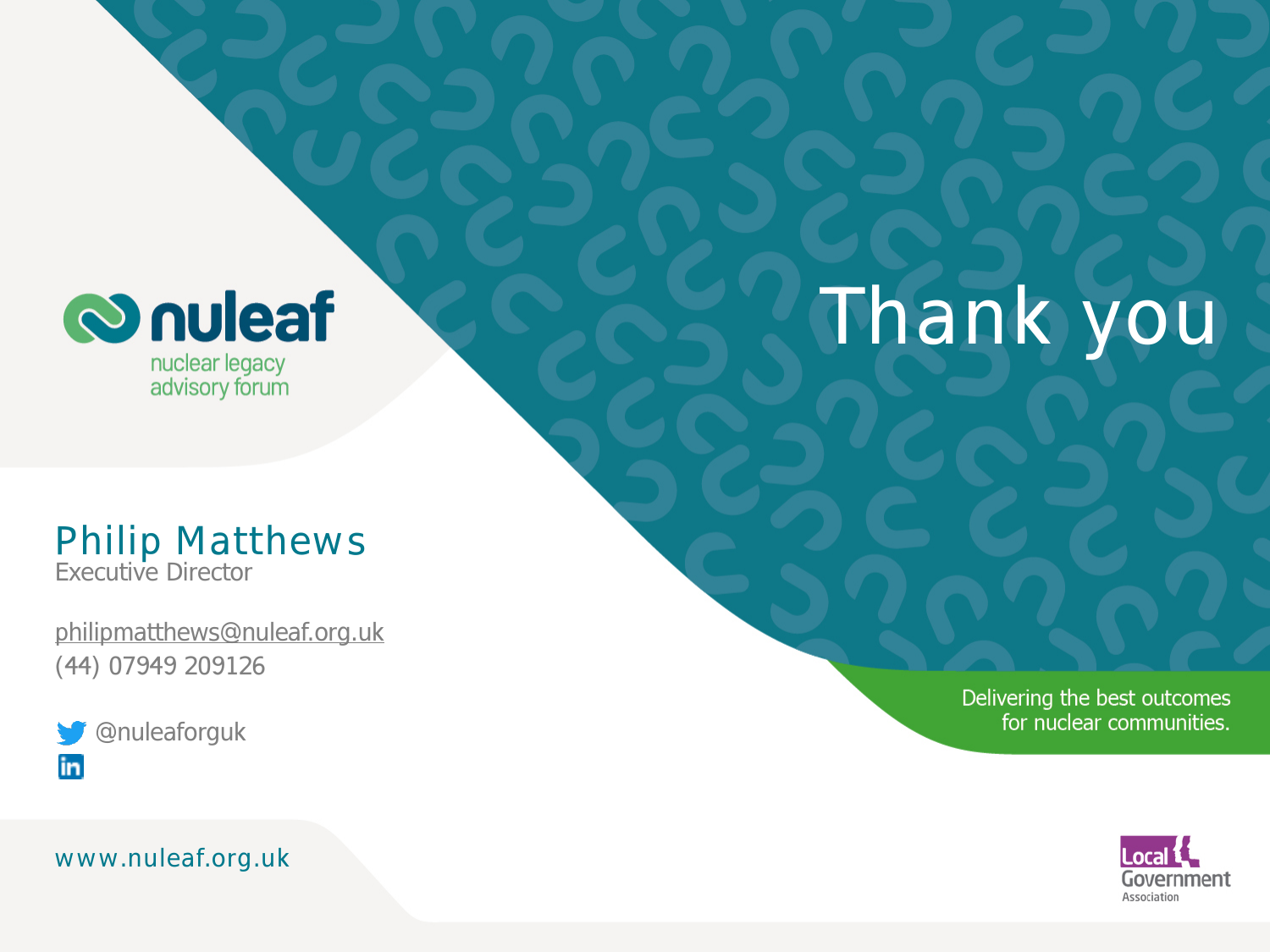

# Thank you
Philip Matthews
Executive Director
philipmatthews@nuleaf.org.uk
(44) 07949 209126
@nuleaforguk

www.nuleaf.org.uk